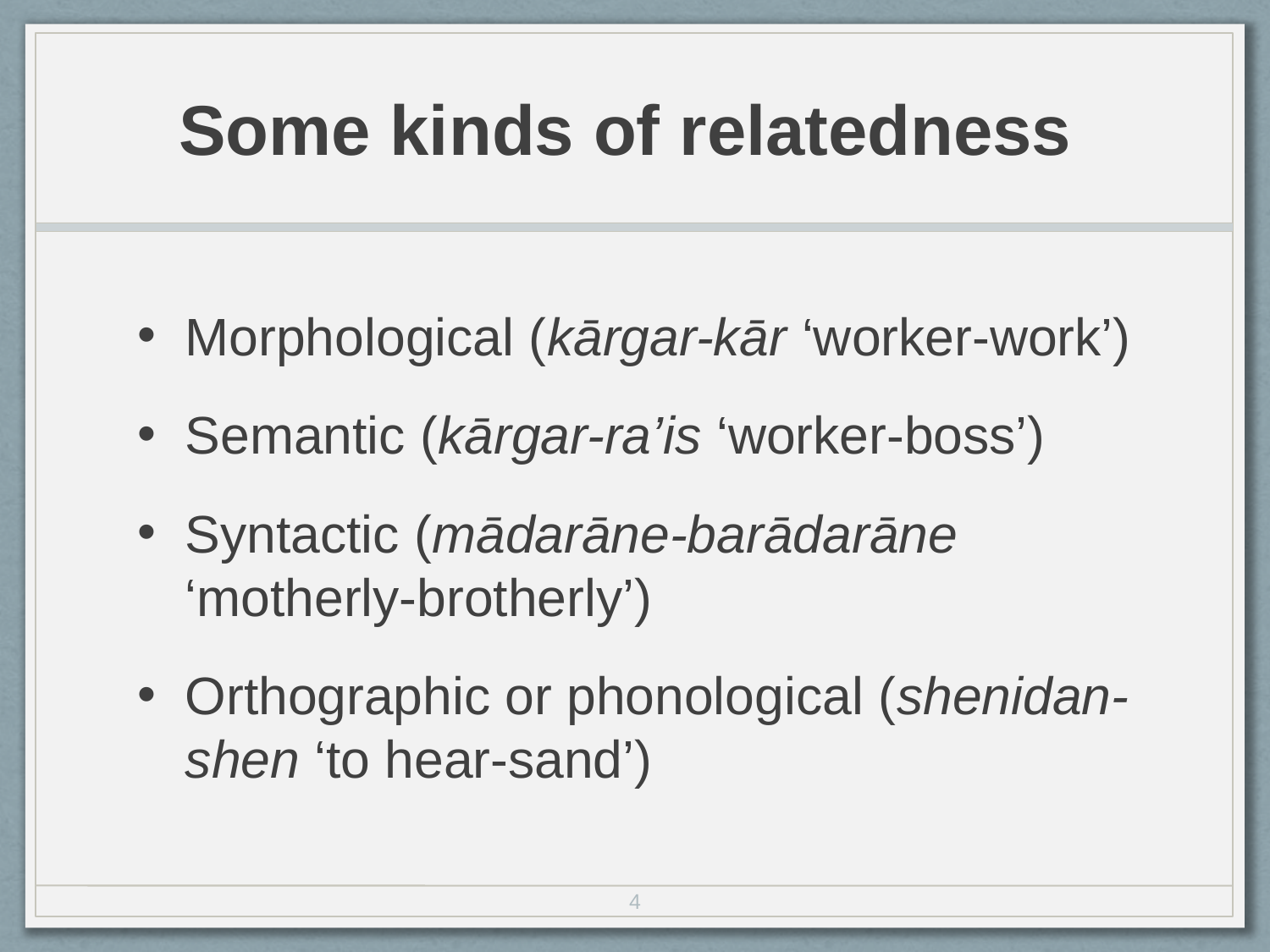

# Some kinds of relatedness
Morphological (kārgar-kār ‘worker-work’)
Semantic (kārgar-ra’is ‘worker-boss’)
Syntactic (mādarāne-barādarāne ‘motherly-brotherly’)
Orthographic or phonological (shenidan-shen ‘to hear-sand’)
4